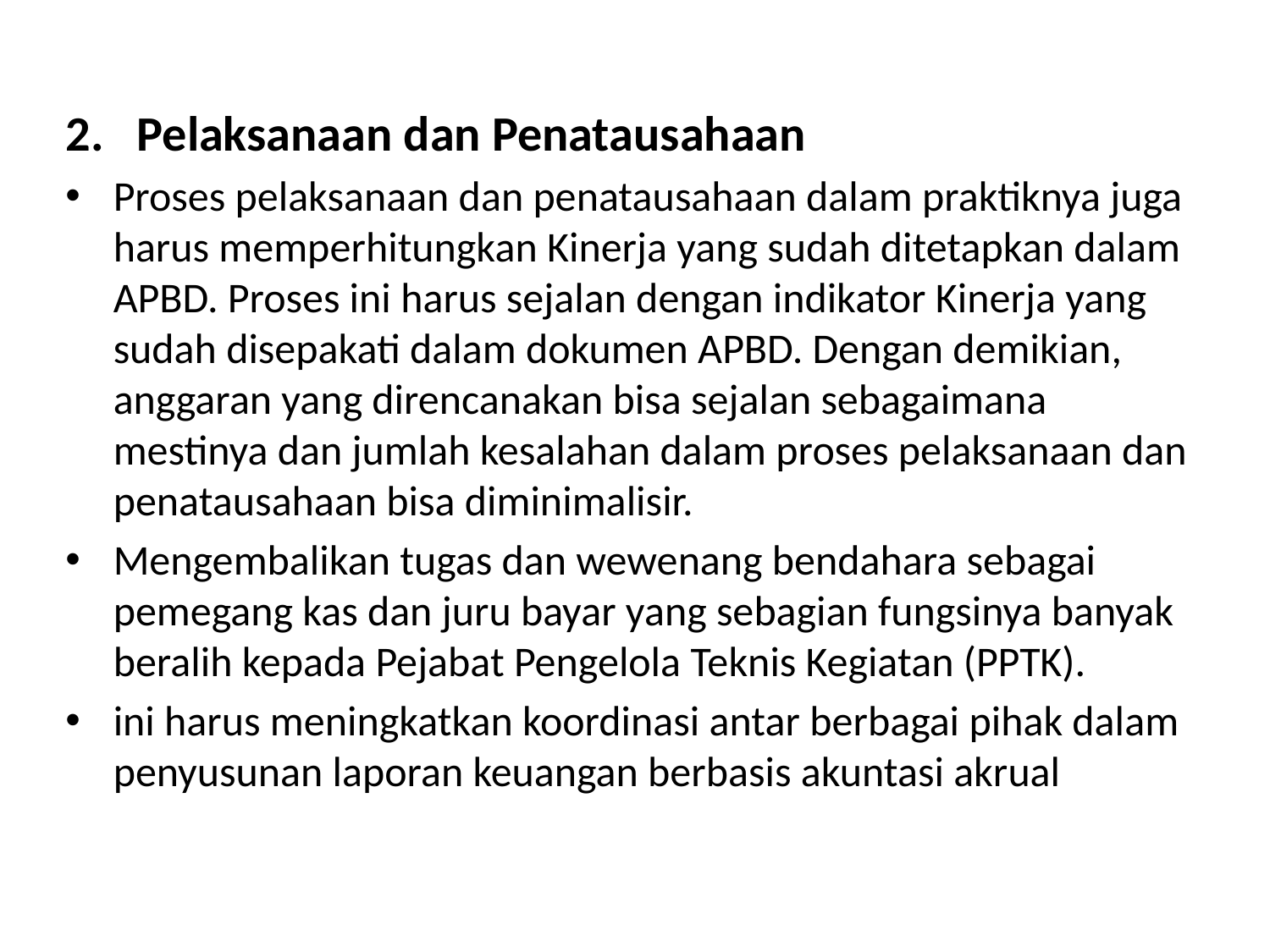

#
Pelaksanaan dan Penatausahaan
Proses pelaksanaan dan penatausahaan dalam praktiknya juga harus memperhitungkan Kinerja yang sudah ditetapkan dalam APBD. Proses ini harus sejalan dengan indikator Kinerja yang sudah disepakati dalam dokumen APBD. Dengan demikian, anggaran yang direncanakan bisa sejalan sebagaimana mestinya dan jumlah kesalahan dalam proses pelaksanaan dan penatausahaan bisa diminimalisir.
Mengembalikan tugas dan wewenang bendahara sebagai pemegang kas dan juru bayar yang sebagian fungsinya banyak beralih kepada Pejabat Pengelola Teknis Kegiatan (PPTK).
ini harus meningkatkan koordinasi antar berbagai pihak dalam penyusunan laporan keuangan berbasis akuntasi akrual